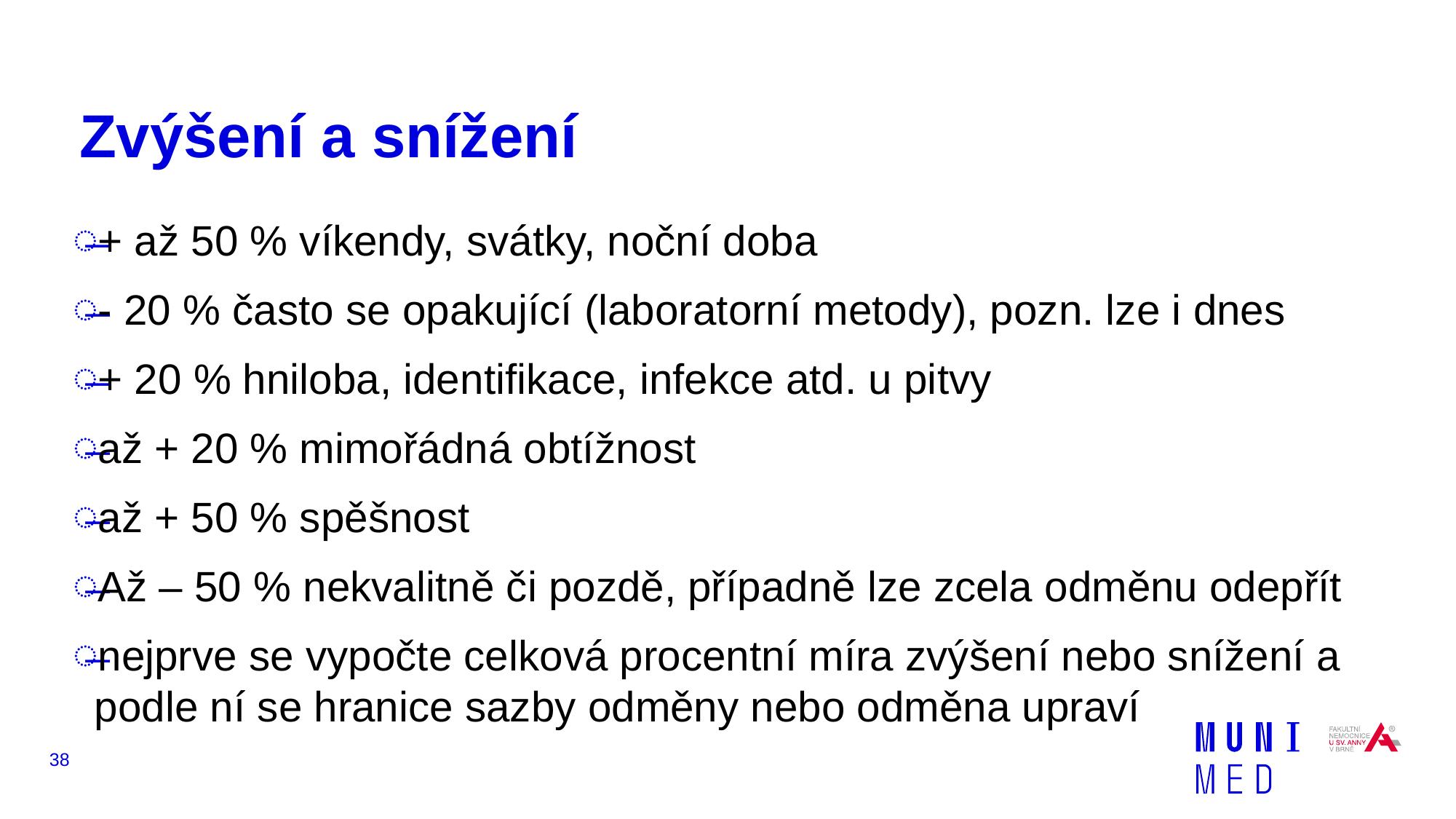

# Zvýšení a snížení
+ až 50 % víkendy, svátky, noční doba
- 20 % často se opakující (laboratorní metody), pozn. lze i dnes
+ 20 % hniloba, identifikace, infekce atd. u pitvy
až + 20 % mimořádná obtížnost
až + 50 % spěšnost
Až – 50 % nekvalitně či pozdě, případně lze zcela odměnu odepřít
nejprve se vypočte celková procentní míra zvýšení nebo snížení a podle ní se hranice sazby odměny nebo odměna upraví

38